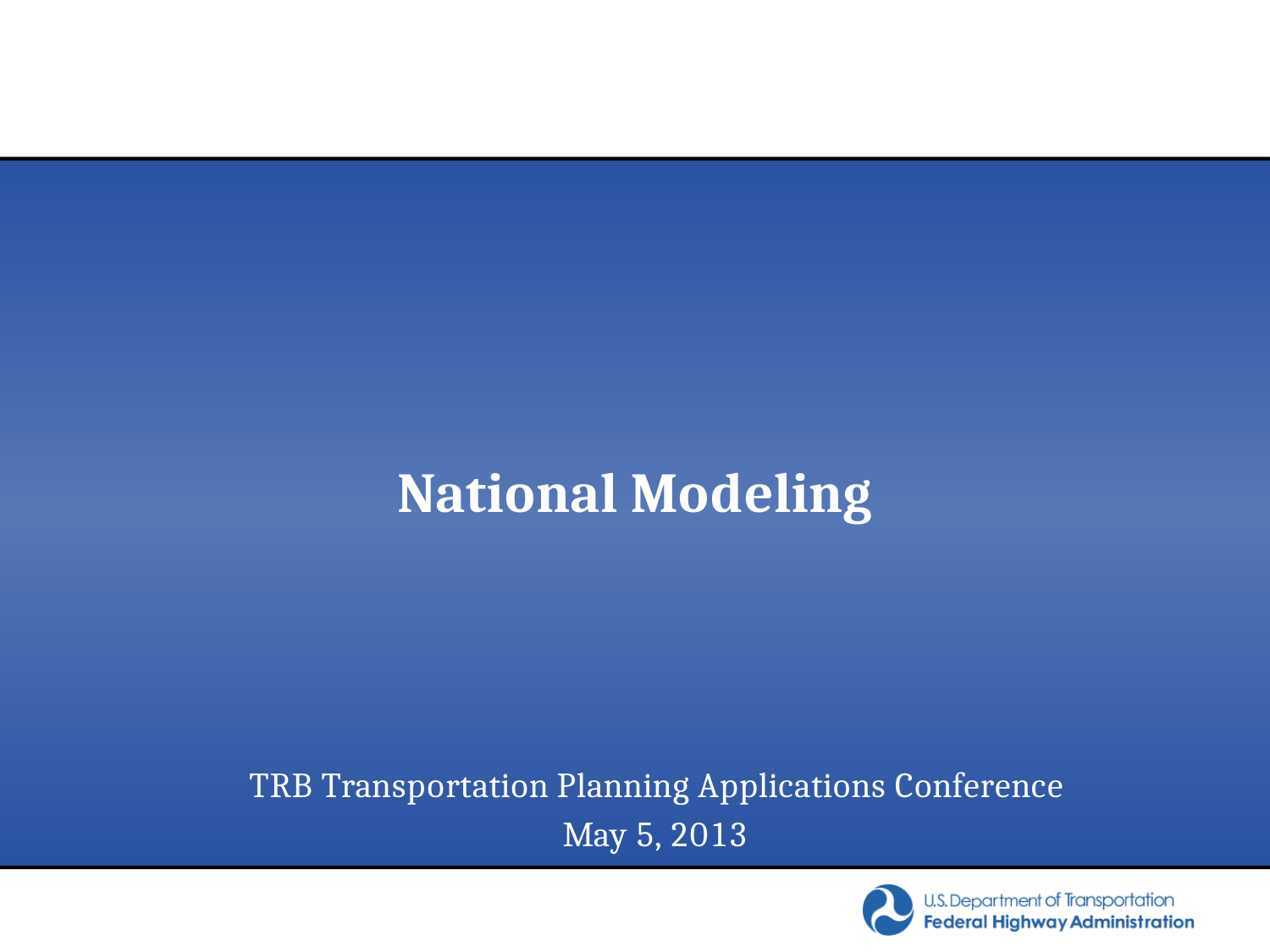

# National Modeling

TRB Transportation Planning Applications Conference
May 5, 2013